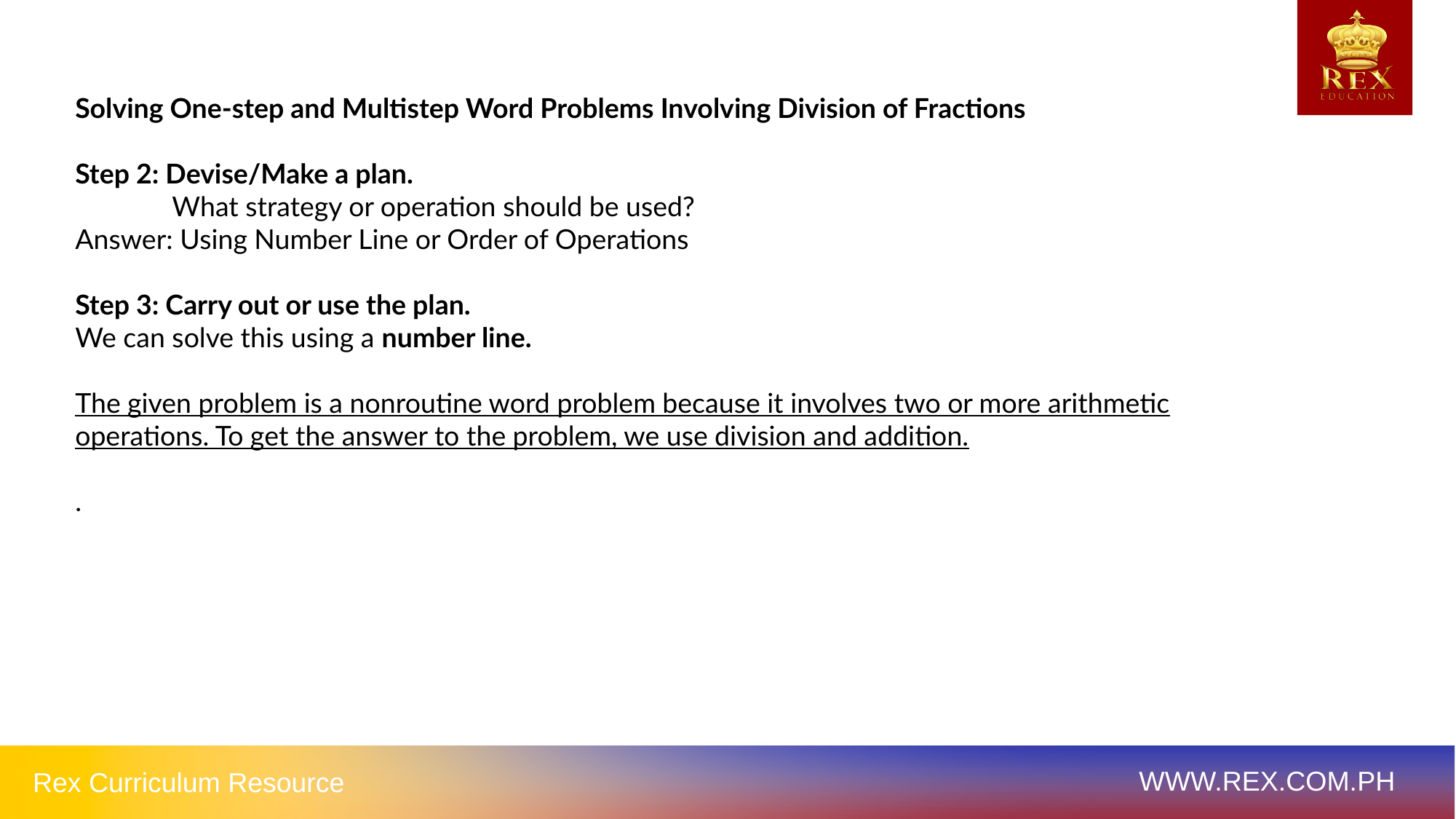

# Solving One-step and Multistep Word Problems Involving Division of Fractions

Step 2: Devise/Make a plan.
              What strategy or operation should be used?
Answer: Using Number Line or Order of Operations

Step 3: Carry out or use the plan.
We can solve this using a number line.

The given problem is a nonroutine word problem because it involves two or more arithmetic operations. To get the answer to the problem, we use division and addition.

.